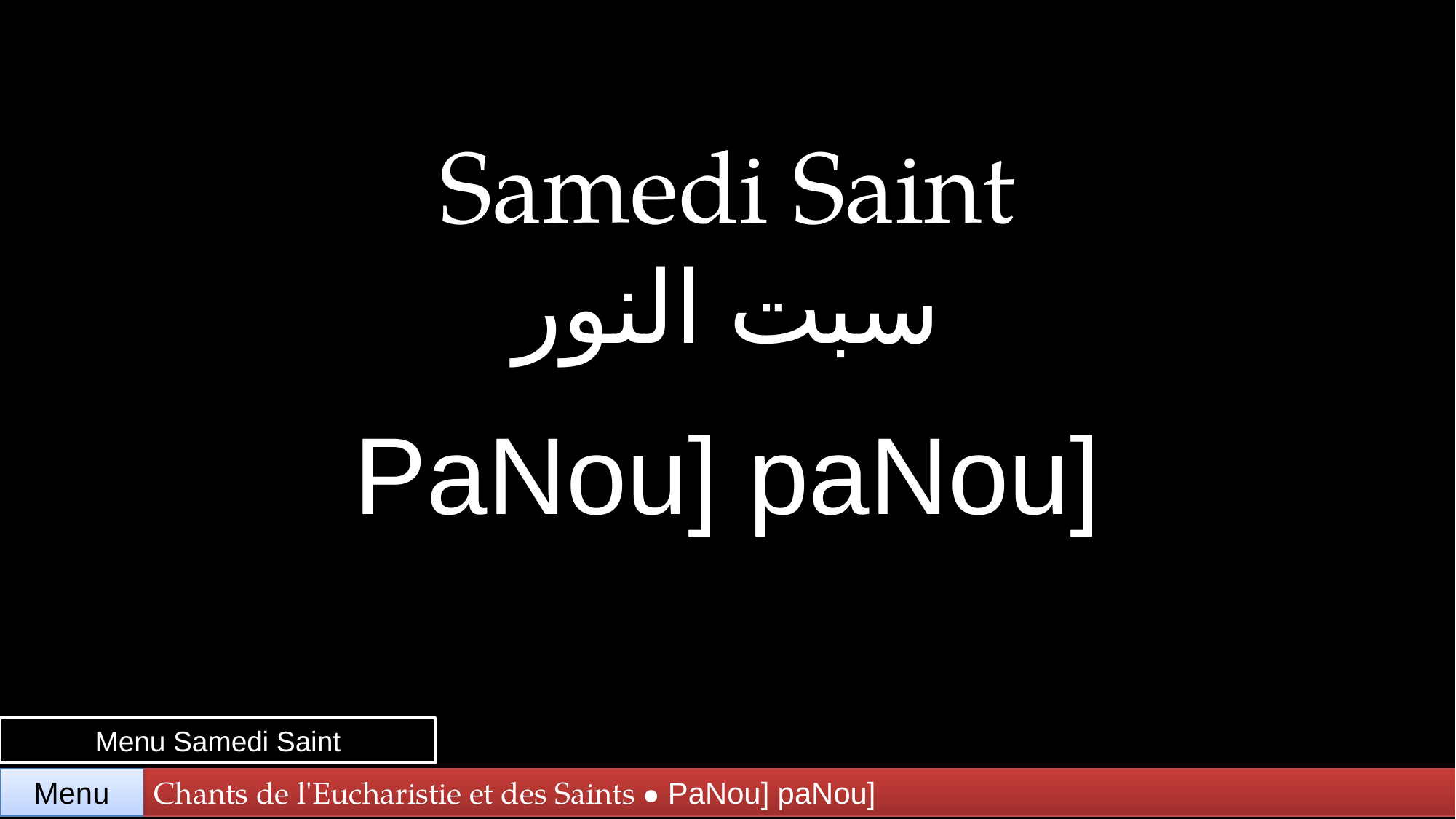

Samedi Saint
سبت النور
PaNou] paNou]
Menu Samedi Saint
Chants de l'Eucharistie et des Saints • PaNou] paNou]
Menu